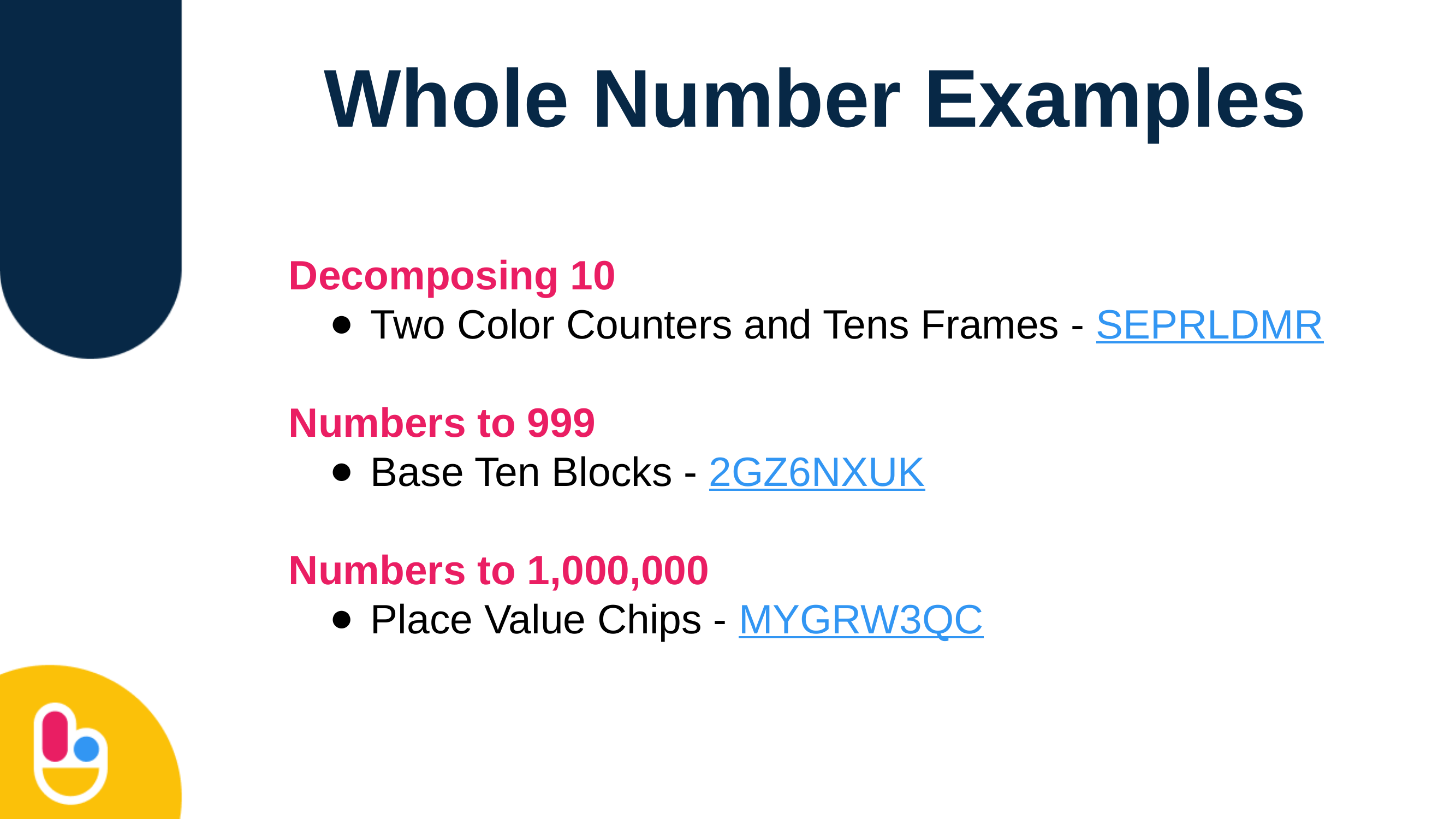

Whole Number Examples
Decomposing 10
Two Color Counters and Tens Frames - SEPRLDMR

Numbers to 999
Base Ten Blocks - 2GZ6NXUK

Numbers to 1,000,000
Place Value Chips - MYGRW3QC